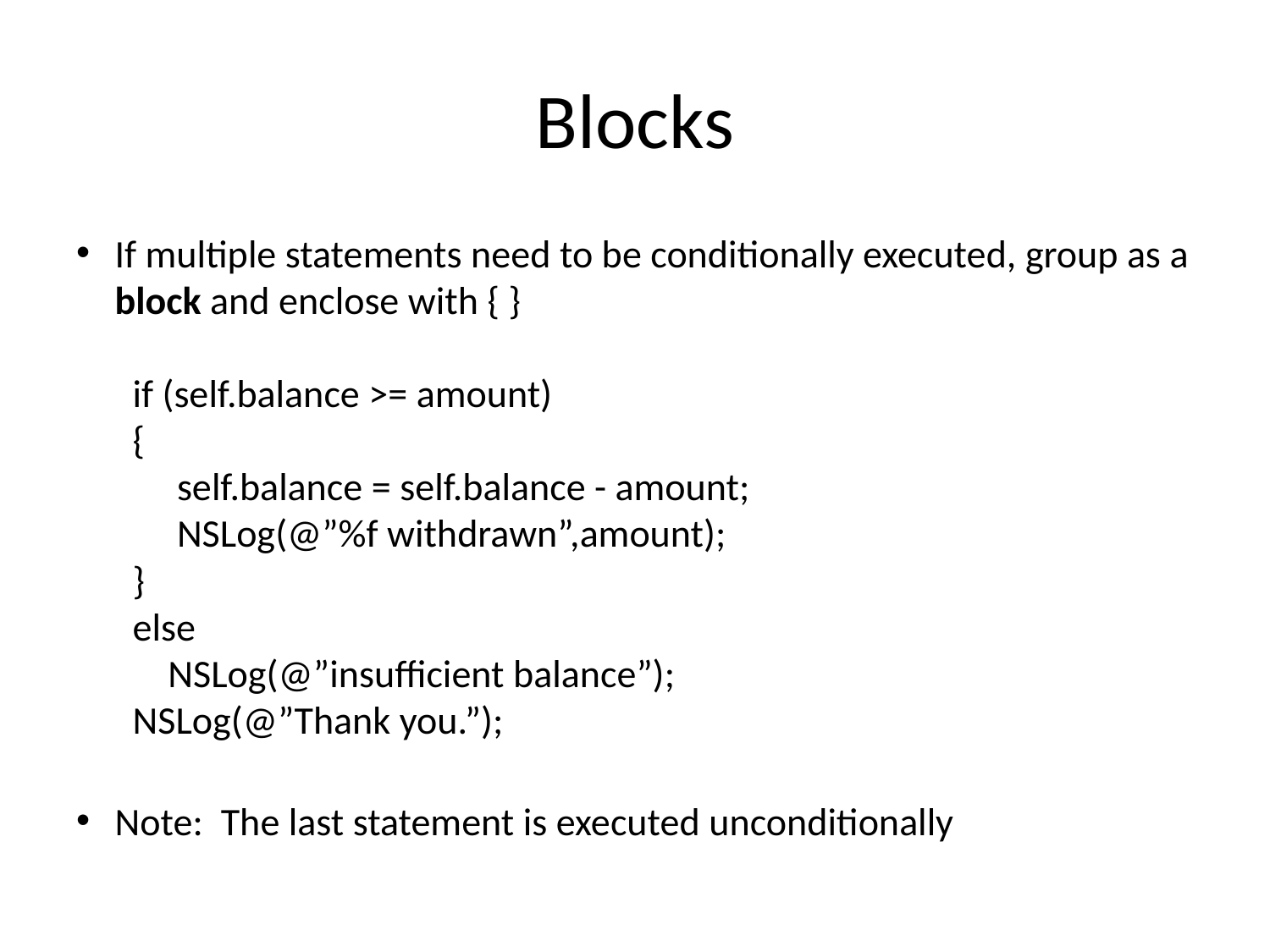

# Blocks
If multiple statements need to be conditionally executed, group as a block and enclose with { }
  if (self.balance >= amount)
  {
       self.balance = self.balance - amount;
       NSLog(@”%f withdrawn”,amount);
  }
  else
      NSLog(@”insufficient balance”);
  NSLog(@”Thank you.”);
Note:  The last statement is executed unconditionally